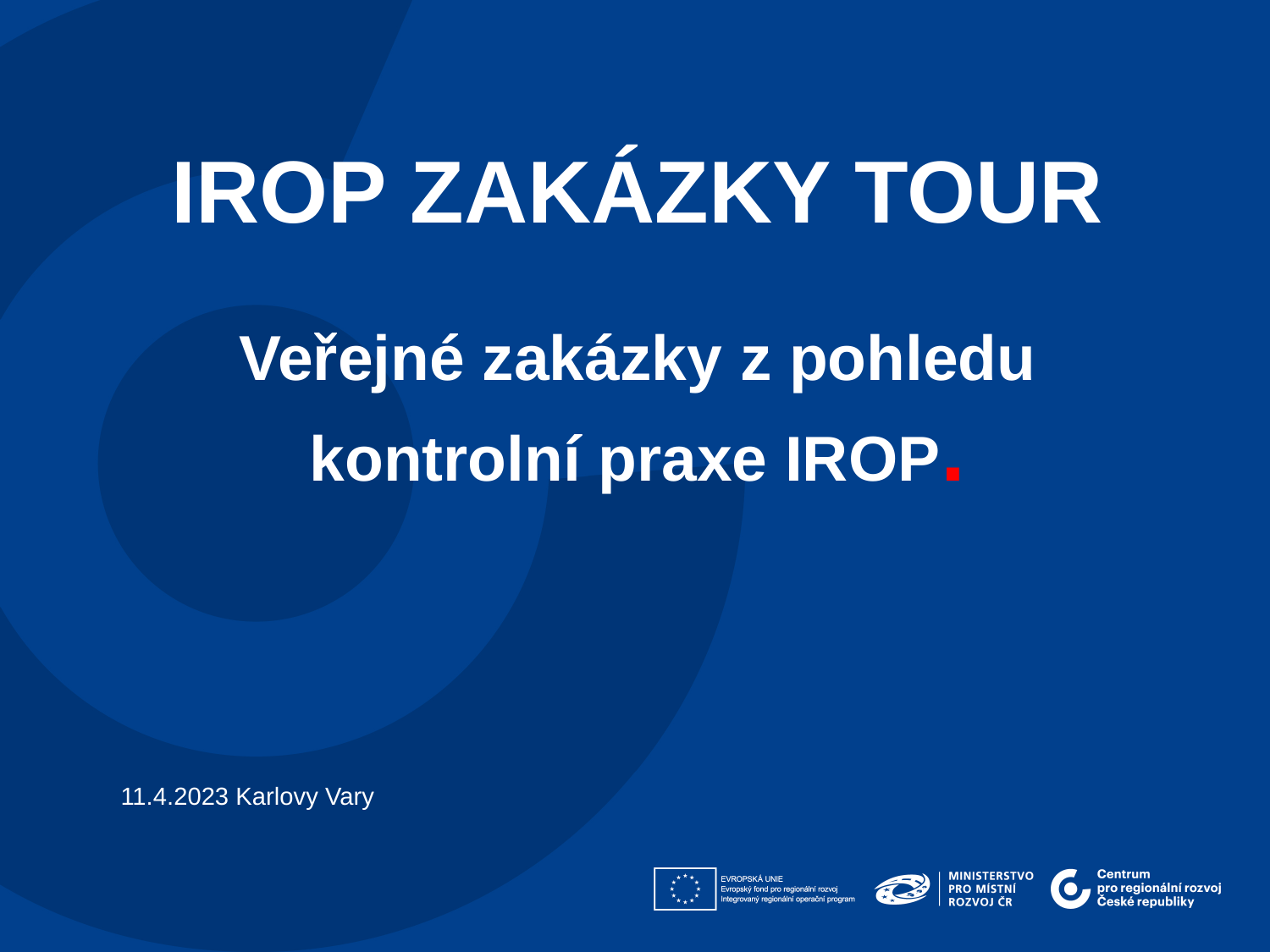

IROP ZAKÁZKY TOUR

Veřejné zakázky z pohledu kontrolní praxe IROP.
11.4.2023 Karlovy Vary